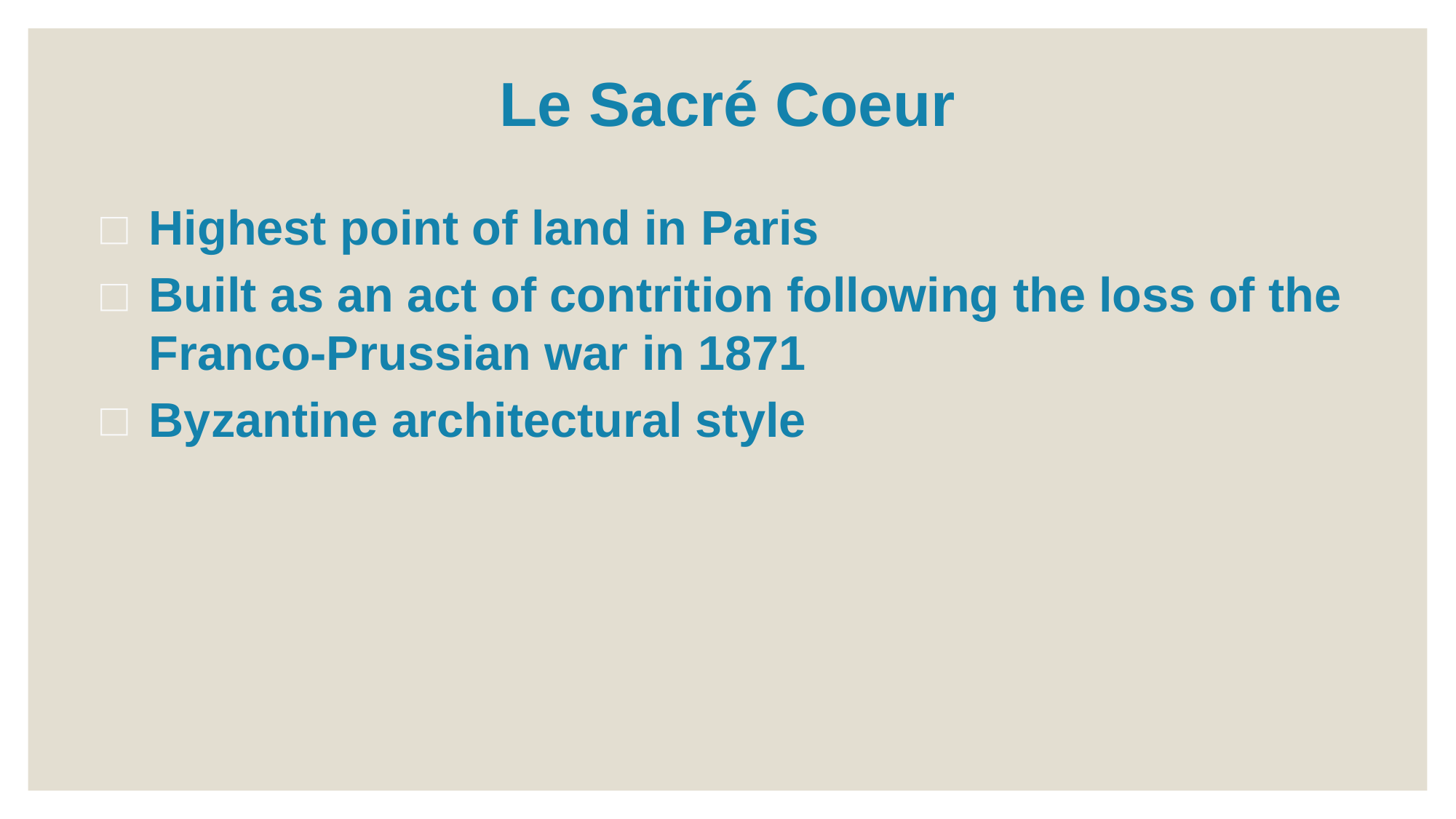

# Le Sacré Coeur
Highest point of land in Paris
Built as an act of contrition following the loss of the Franco-Prussian war in 1871
Byzantine architectural style